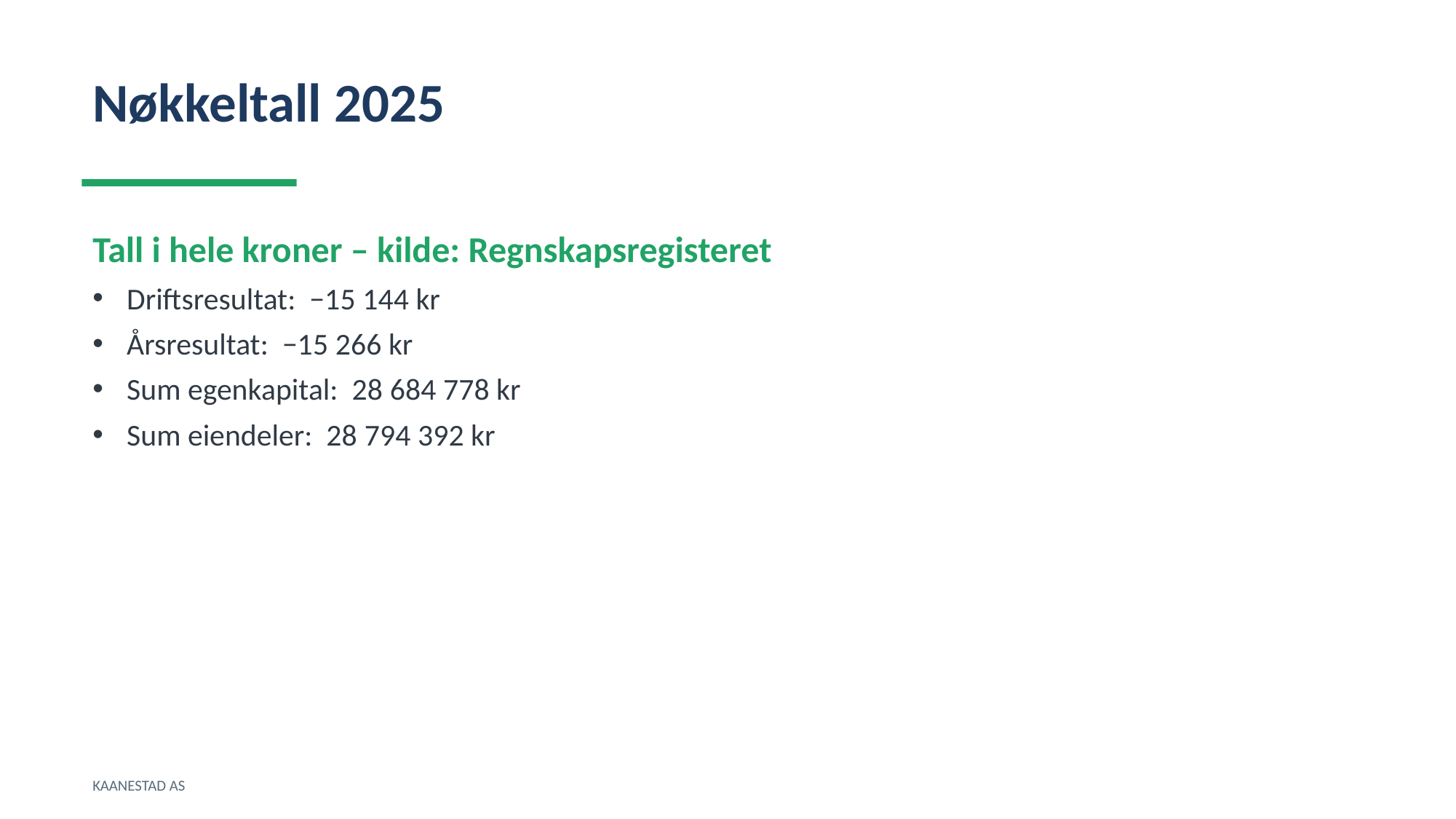

Nøkkeltall 2025

Tall i hele kroner – kilde: Regnskapsregisteret
Driftsresultat:  −15 144 kr
Årsresultat:  −15 266 kr
Sum egenkapital:  28 684 778 kr
Sum eiendeler:  28 794 392 kr
KAANESTAD AS